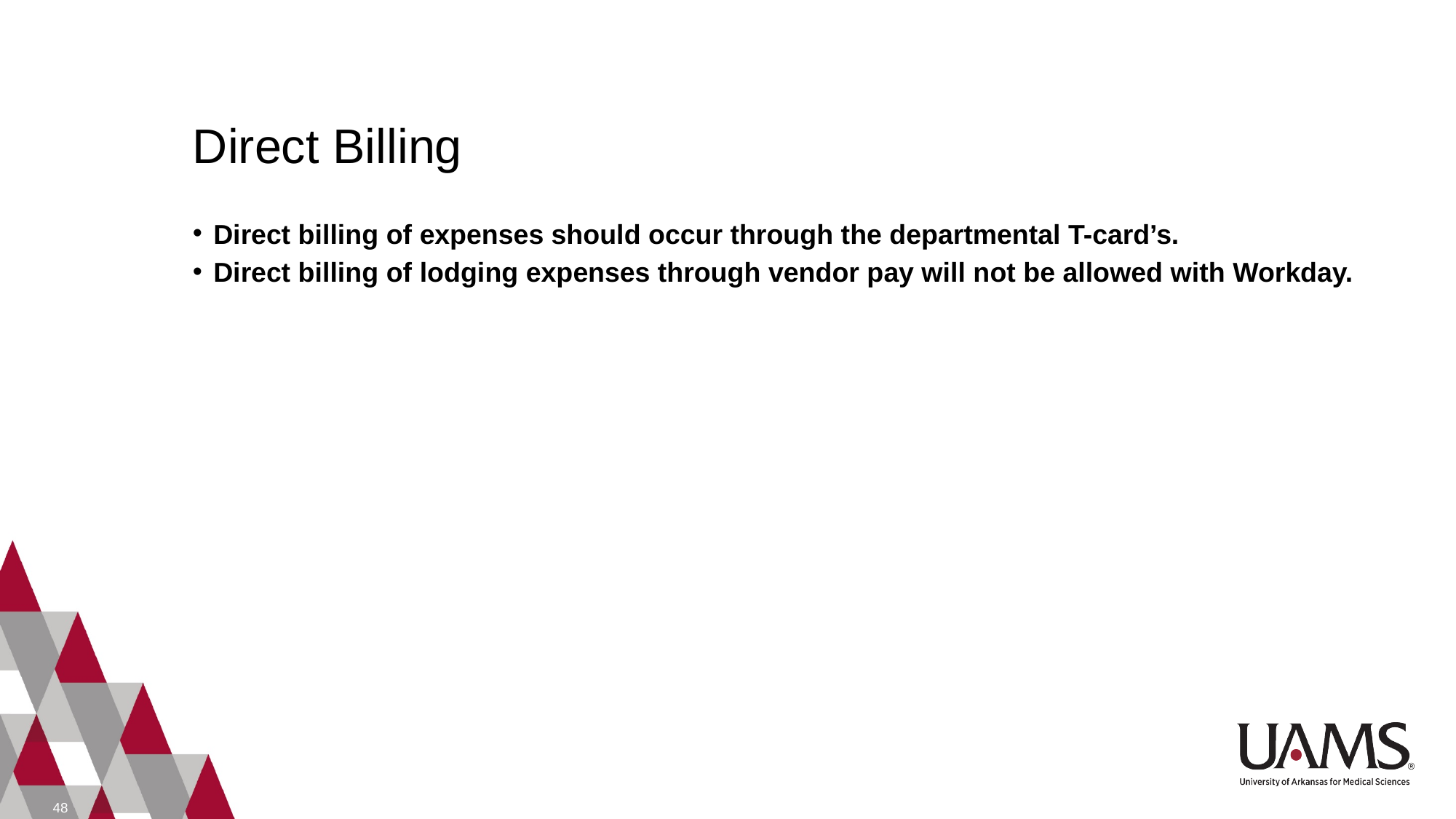

# Direct Billing
Direct billing of expenses should occur through the departmental T-card’s.
Direct billing of lodging expenses through vendor pay will not be allowed with Workday.